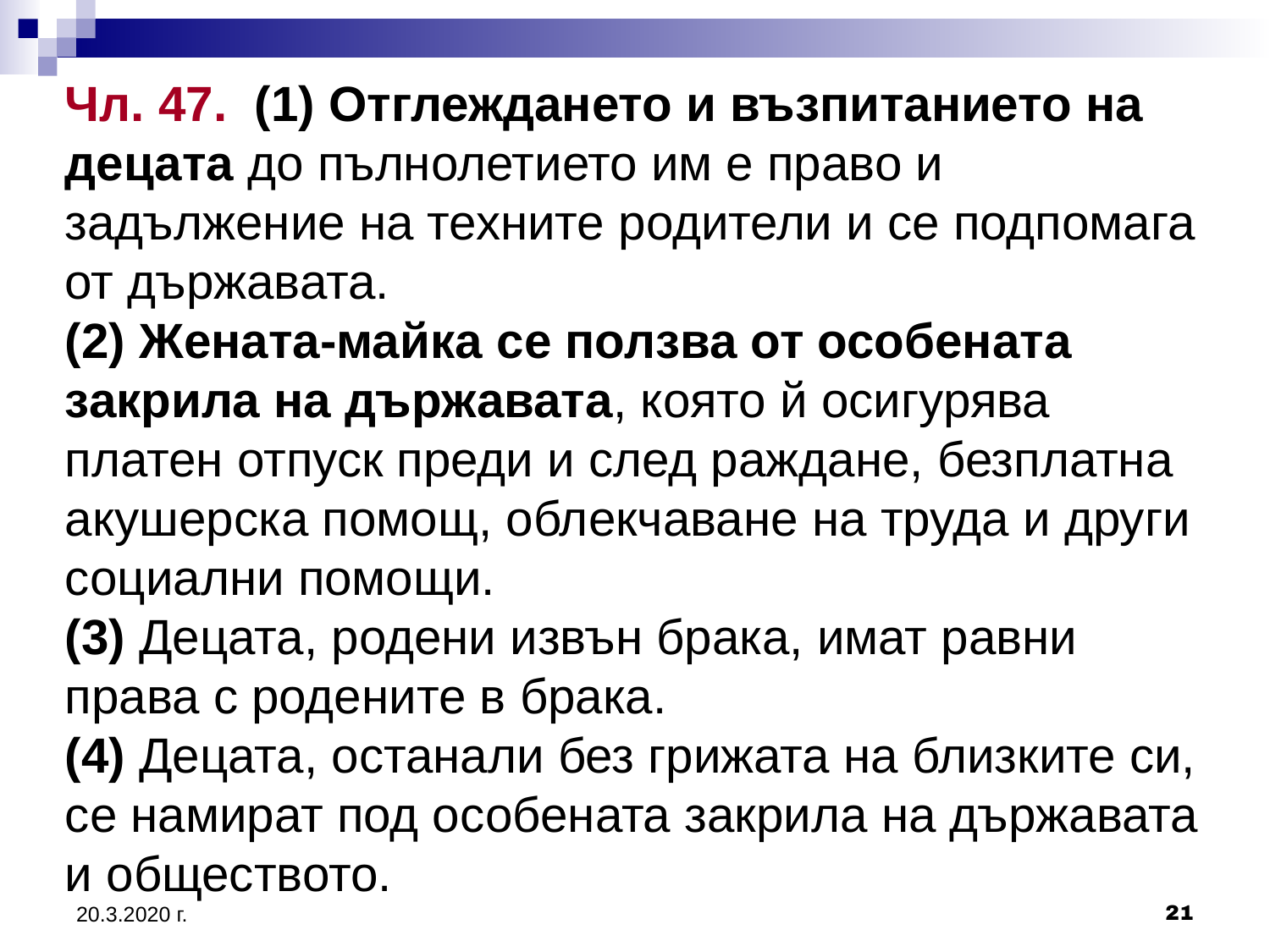

# Чл. 47.  (1) Отглеждането и възпитанието на децата до пълнолетието им е право и задължение на техните родители и се подпомага от държавата. (2) Жената-майка се ползва от особената закрила на държавата, която й осигурява платен отпуск преди и след раждане, безплатна акушерска помощ, облекчаване на труда и други социални помощи. (3) Децата, родени извън брака, имат равни права с родените в брака. (4) Децата, останали без грижата на близките си, се намират под особената закрила на държавата и обществото.
20.3.2020 г.
21